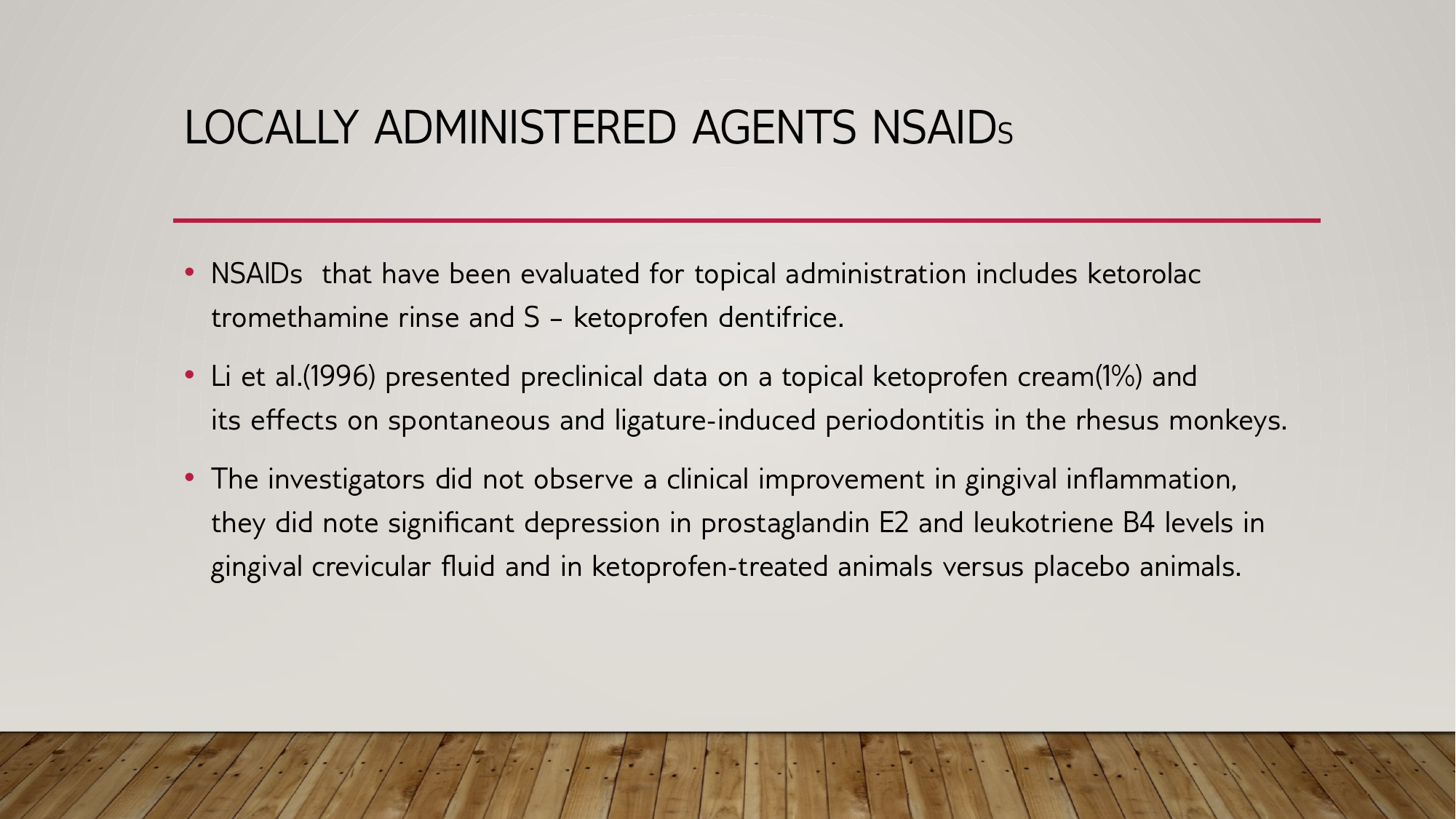

# Locally administered agents nsaids
NSAIDs  that have been evaluated for topical administration includes ketorolac tromethamine rinse and S – ketoprofen dentifrice.
Li et al.(1996) presented preclinical data on a topical ketoprofen cream(1%) and its effects on spontaneous and ligature-induced periodontitis in the rhesus monkeys.
The investigators did not observe a clinical improvement in gingival inflammation, they did note significant depression in prostaglandin E2 and leukotriene B4 levels in gingival crevicular fluid and in ketoprofen-treated animals versus placebo animals.